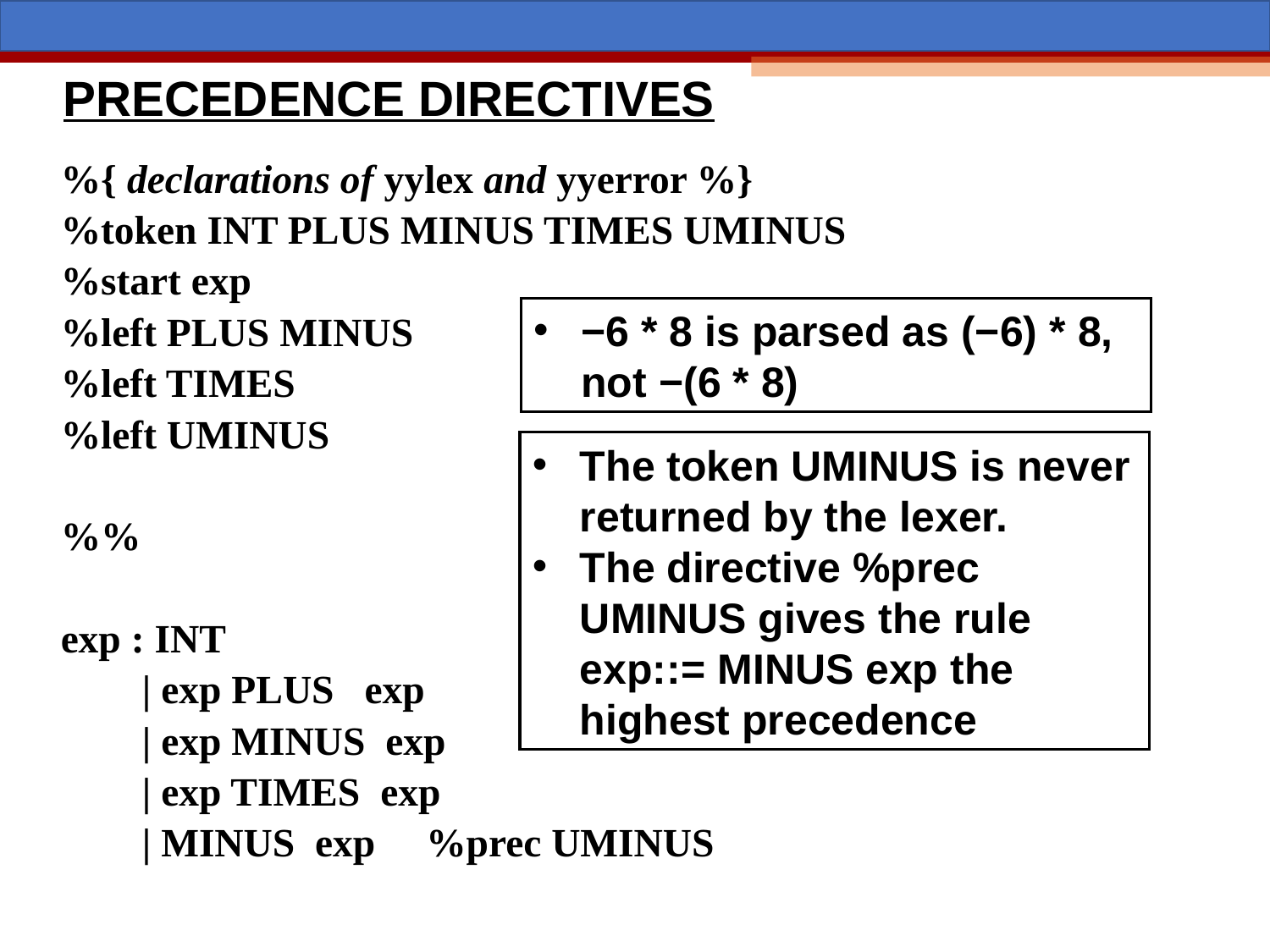

PRECEDENCE DIRECTIVES
    %{ declarations of yylex and yyerror %}
    %token INT PLUS MINUS TIMES UMINUS
    %start exp
    %left PLUS MINUS
    %left TIMES
    %left UMINUS

    %%

    exp : INT
            | exp PLUS   exp
            | exp MINUS  exp
            | exp TIMES  exp
            | MINUS  exp     %prec UMINUS
−6 * 8 is parsed as (−6) * 8, not −(6 * 8)
The token UMINUS is never returned by the lexer.
The directive %prec UMINUS gives the rule exp::= MINUS exp the highest precedence